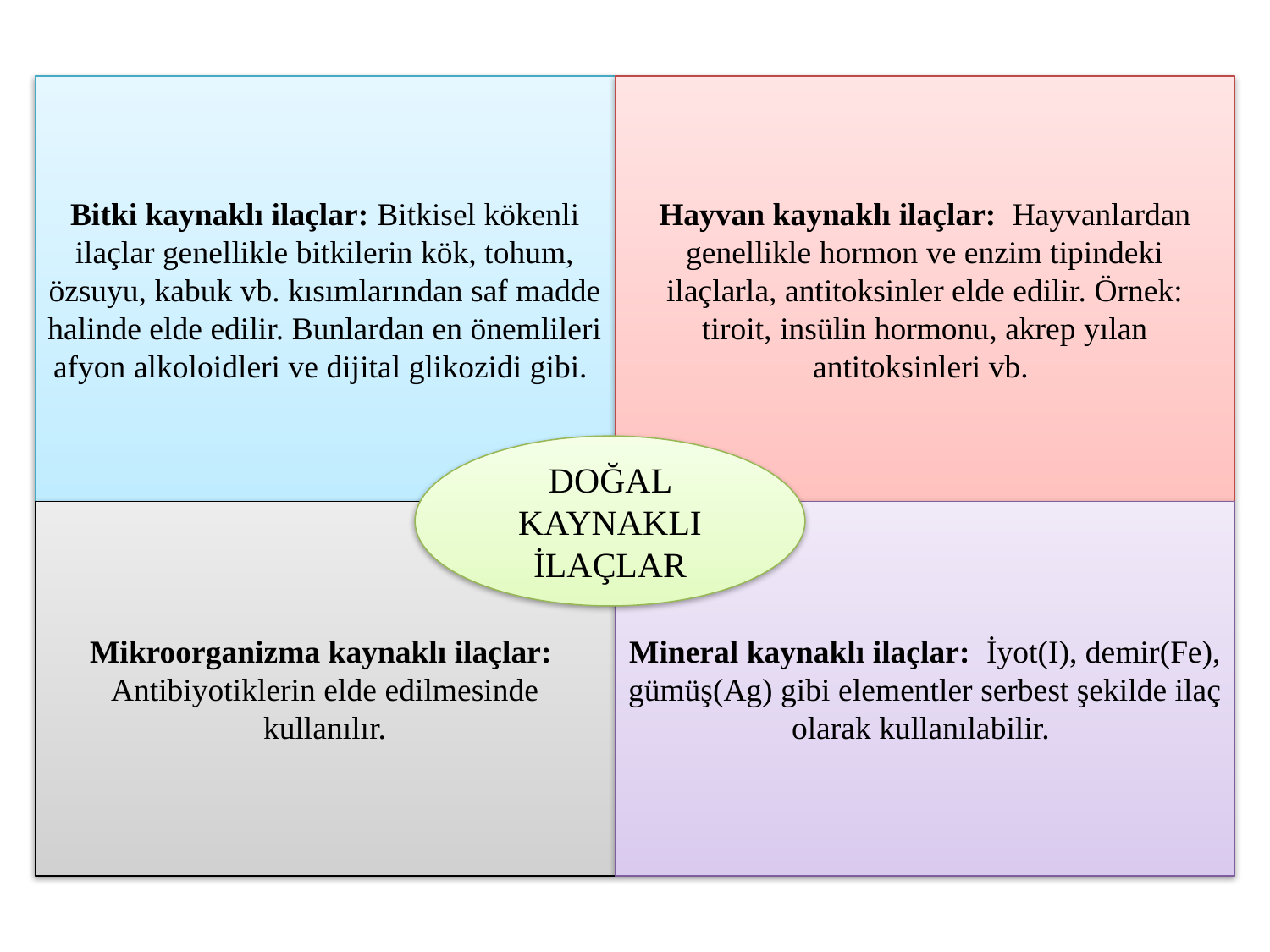

Bitki kaynaklı ilaçlar: Bitkisel kökenli ilaçlar genellikle bitkilerin kök, tohum, özsuyu, kabuk vb. kısımlarından saf madde halinde elde edilir. Bunlardan en önemlileri afyon alkoloidleri ve dijital glikozidi gibi.
Hayvan kaynaklı ilaçlar:  Hayvanlardan genellikle hormon ve enzim tipindeki ilaçlarla, antitoksinler elde edilir. Örnek: tiroit, insülin hormonu, akrep yılan antitoksinleri vb.

DOĞAL KAYNAKLI İLAÇLAR
Mikroorganizma kaynaklı ilaçlar:  Antibiyotiklerin elde edilmesinde kullanılır.
Mineral kaynaklı ilaçlar:  İyot(I), demir(Fe), gümüş(Ag) gibi elementler serbest şekilde ilaç olarak kullanılabilir.